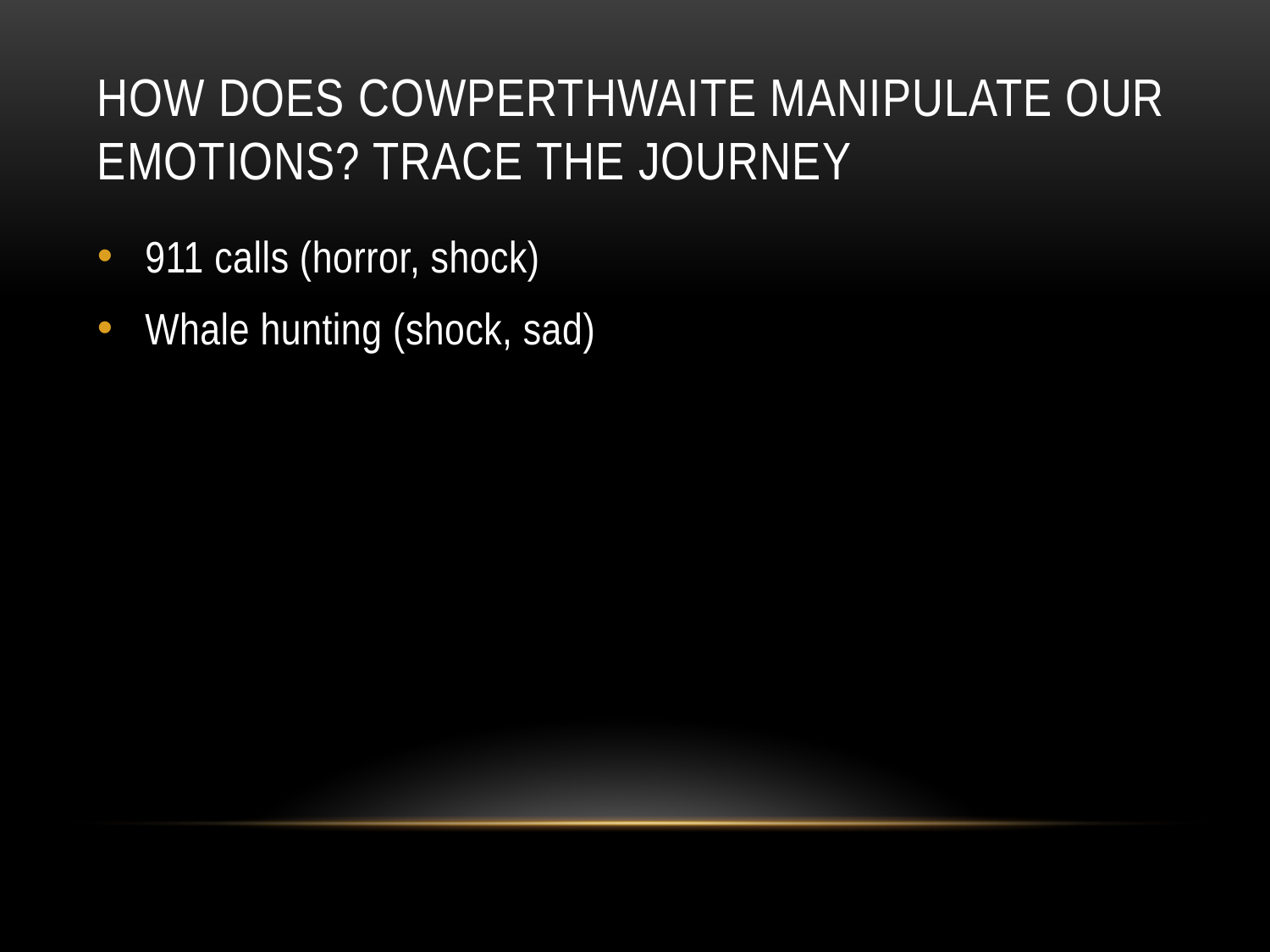

# How does Cowperthwaite manipulate our emotions? Trace the journey
911 calls (horror, shock)
Whale hunting (shock, sad)